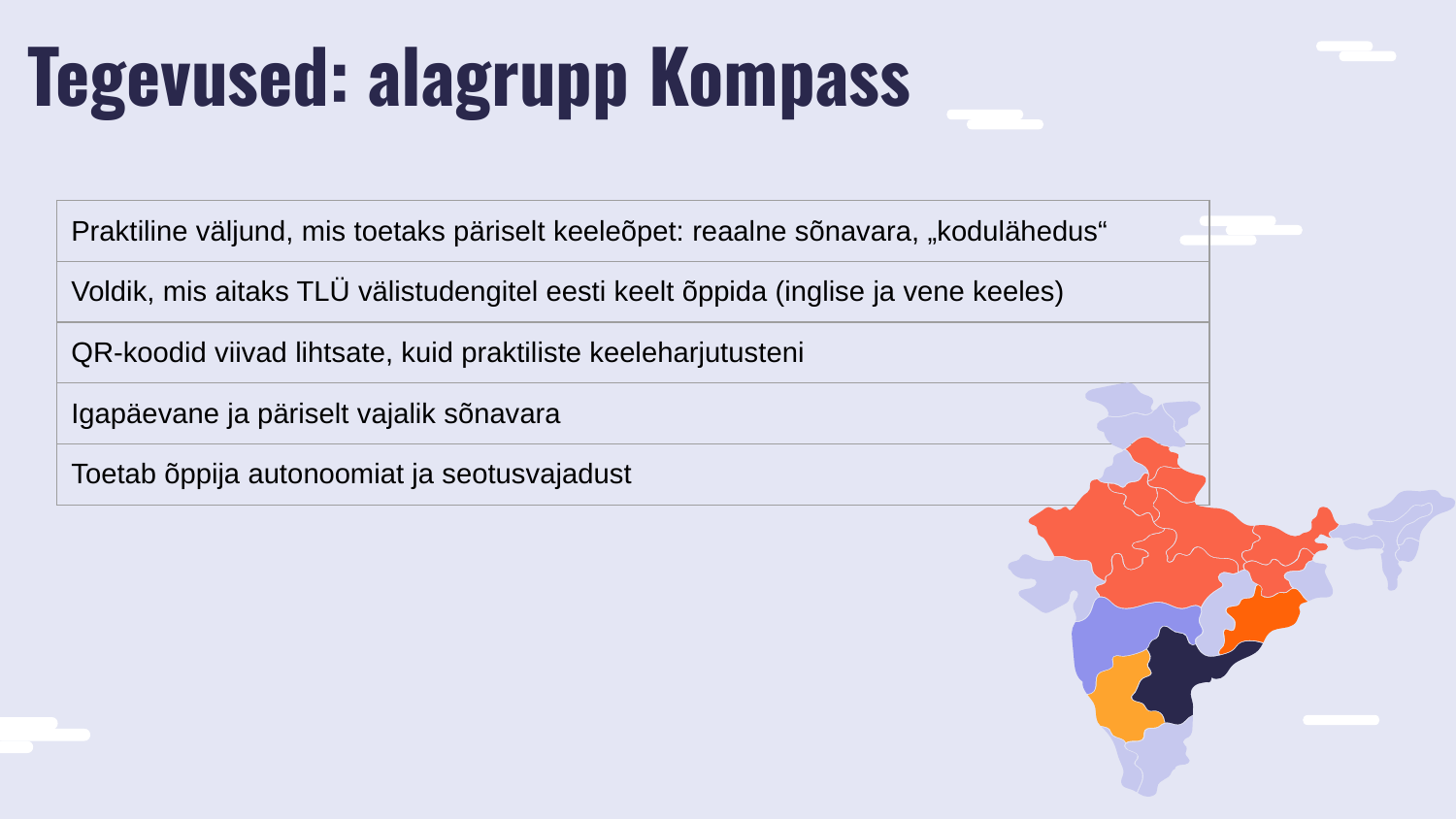

Tegevused: alagrupp Kompass
| Praktiline väljund, mis toetaks päriselt keeleõpet: reaalne sõnavara, „kodulähedus“ |
| --- |
| Voldik, mis aitaks TLÜ välistudengitel eesti keelt õppida (inglise ja vene keeles) |
| QR-koodid viivad lihtsate, kuid praktiliste keeleharjutusteni |
| Igapäevane ja päriselt vajalik sõnavara |
| Toetab õppija autonoomiat ja seotusvajadust |